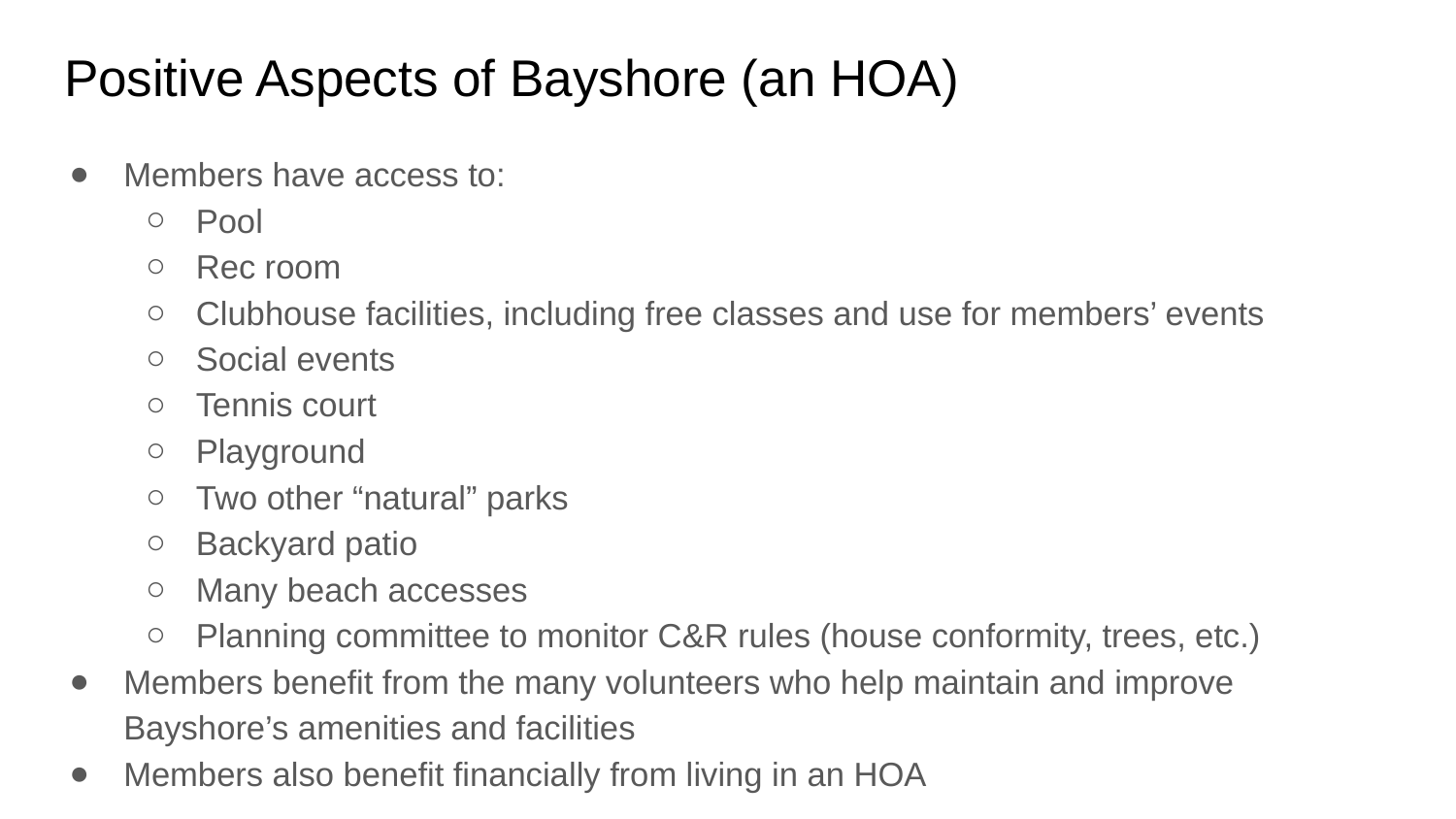

# Positive Aspects of Bayshore (an HOA)
Members have access to:
Pool
Rec room
Clubhouse facilities, including free classes and use for members’ events
Social events
Tennis court
Playground
Two other “natural” parks
Backyard patio
Many beach accesses
Planning committee to monitor C&R rules (house conformity, trees, etc.)
Members benefit from the many volunteers who help maintain and improve Bayshore’s amenities and facilities
Members also benefit financially from living in an HOA